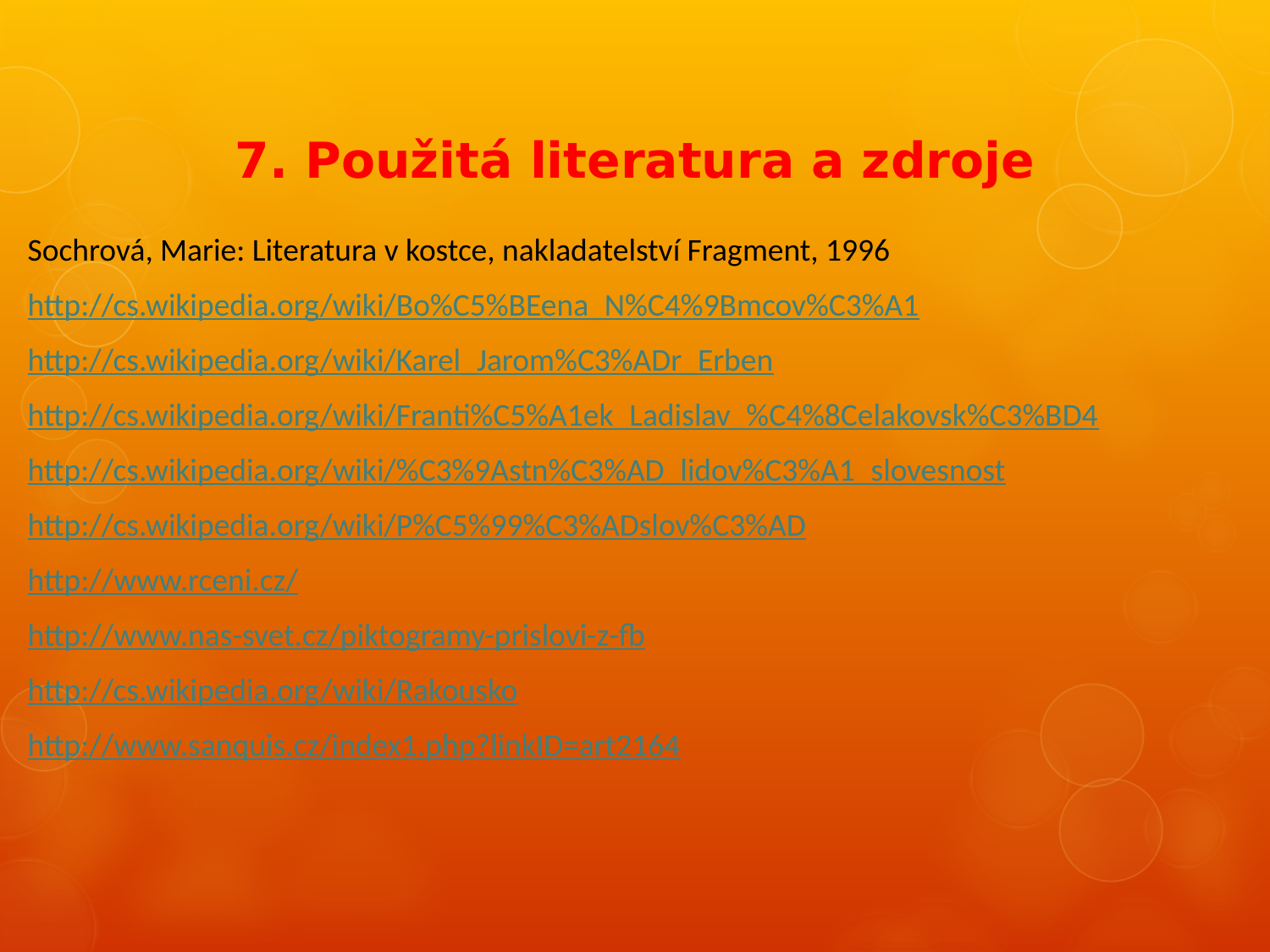

# 7. Použitá literatura a zdroje
Sochrová, Marie: Literatura v kostce, nakladatelství Fragment, 1996
http://cs.wikipedia.org/wiki/Bo%C5%BEena_N%C4%9Bmcov%C3%A1
http://cs.wikipedia.org/wiki/Karel_Jarom%C3%ADr_Erben
http://cs.wikipedia.org/wiki/Franti%C5%A1ek_Ladislav_%C4%8Celakovsk%C3%BD4
http://cs.wikipedia.org/wiki/%C3%9Astn%C3%AD_lidov%C3%A1_slovesnost
http://cs.wikipedia.org/wiki/P%C5%99%C3%ADslov%C3%AD
http://www.rceni.cz/
http://www.nas-svet.cz/piktogramy-prislovi-z-fb
http://cs.wikipedia.org/wiki/Rakousko
http://www.sanquis.cz/index1.php?linkID=art2164